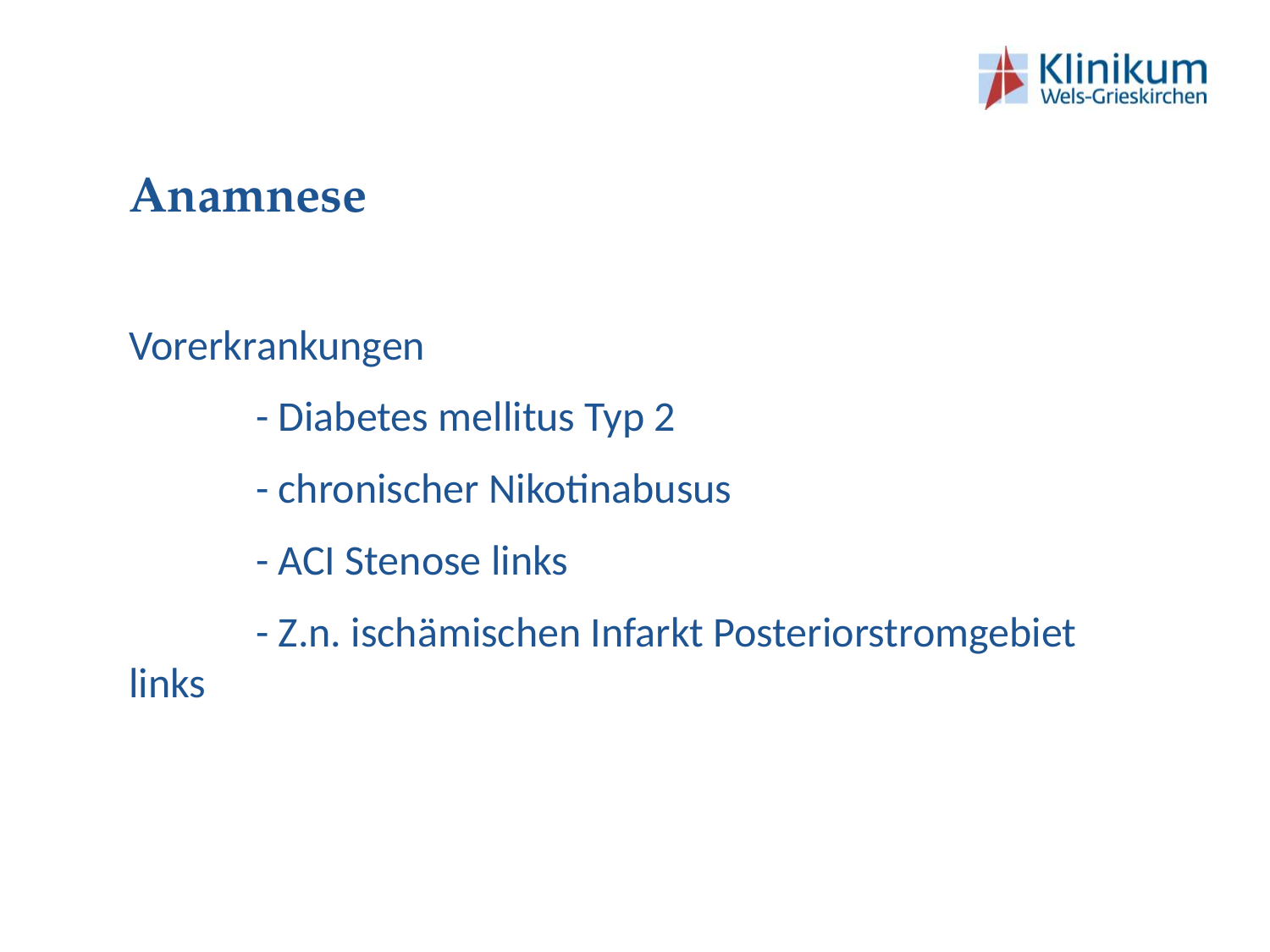

# Anamnese
Vorerkrankungen
	- Diabetes mellitus Typ 2
	- chronischer Nikotinabusus
	- ACI Stenose links
	- Z.n. ischämischen Infarkt Posteriorstromgebiet links